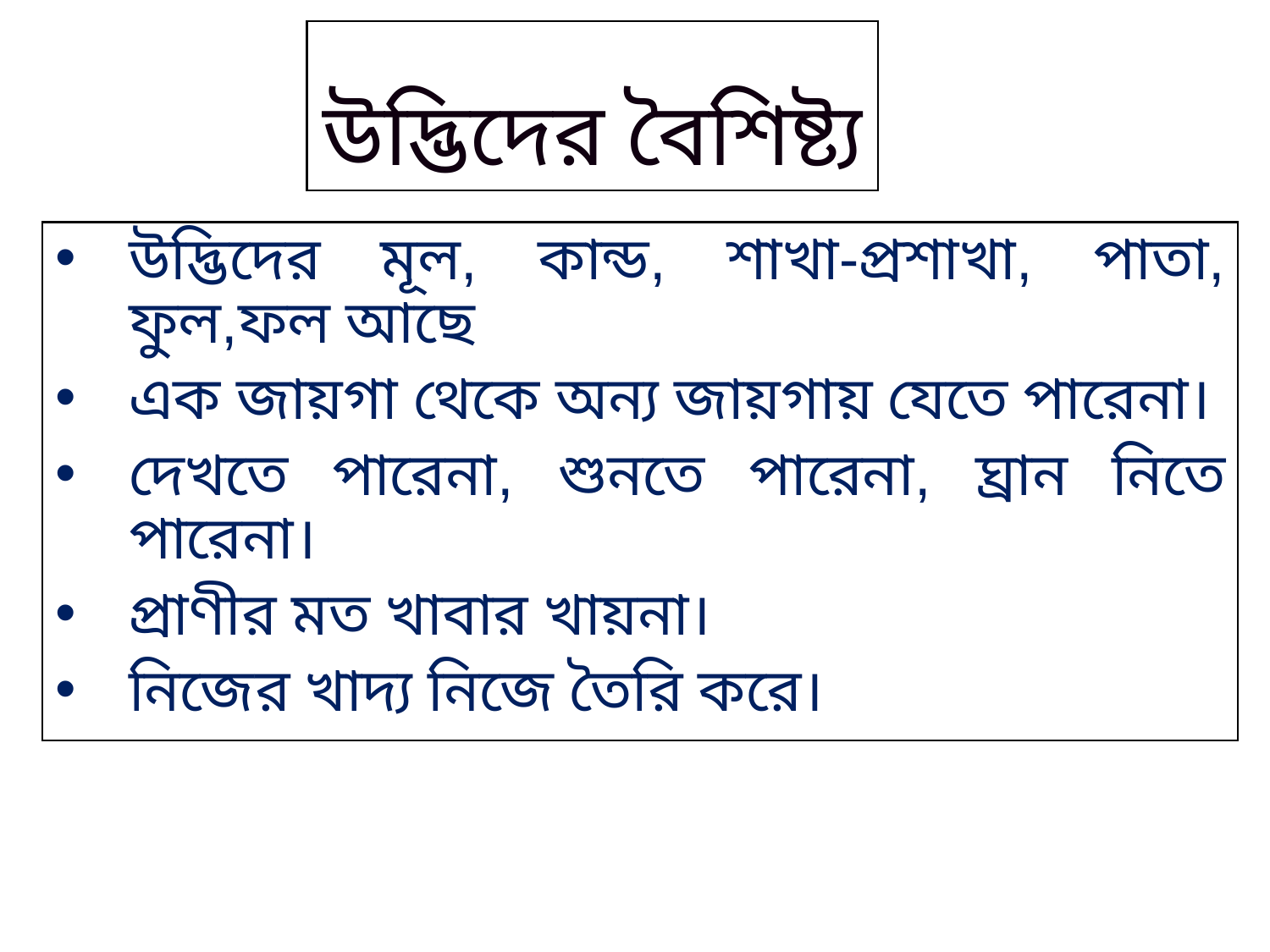

# উদ্ভিদের বৈশিষ্ট্য
উদ্ভিদের মূল, কান্ড, শাখা-প্রশাখা, পাতা, ফুল,ফল আছে
এক জায়গা থেকে অন্য জায়গায় যেতে পারেনা।
দেখতে পারেনা, শুনতে পারেনা, ঘ্রান নিতে পারেনা।
প্রাণীর মত খাবার খায়না।
নিজের খাদ্য নিজে তৈরি করে।